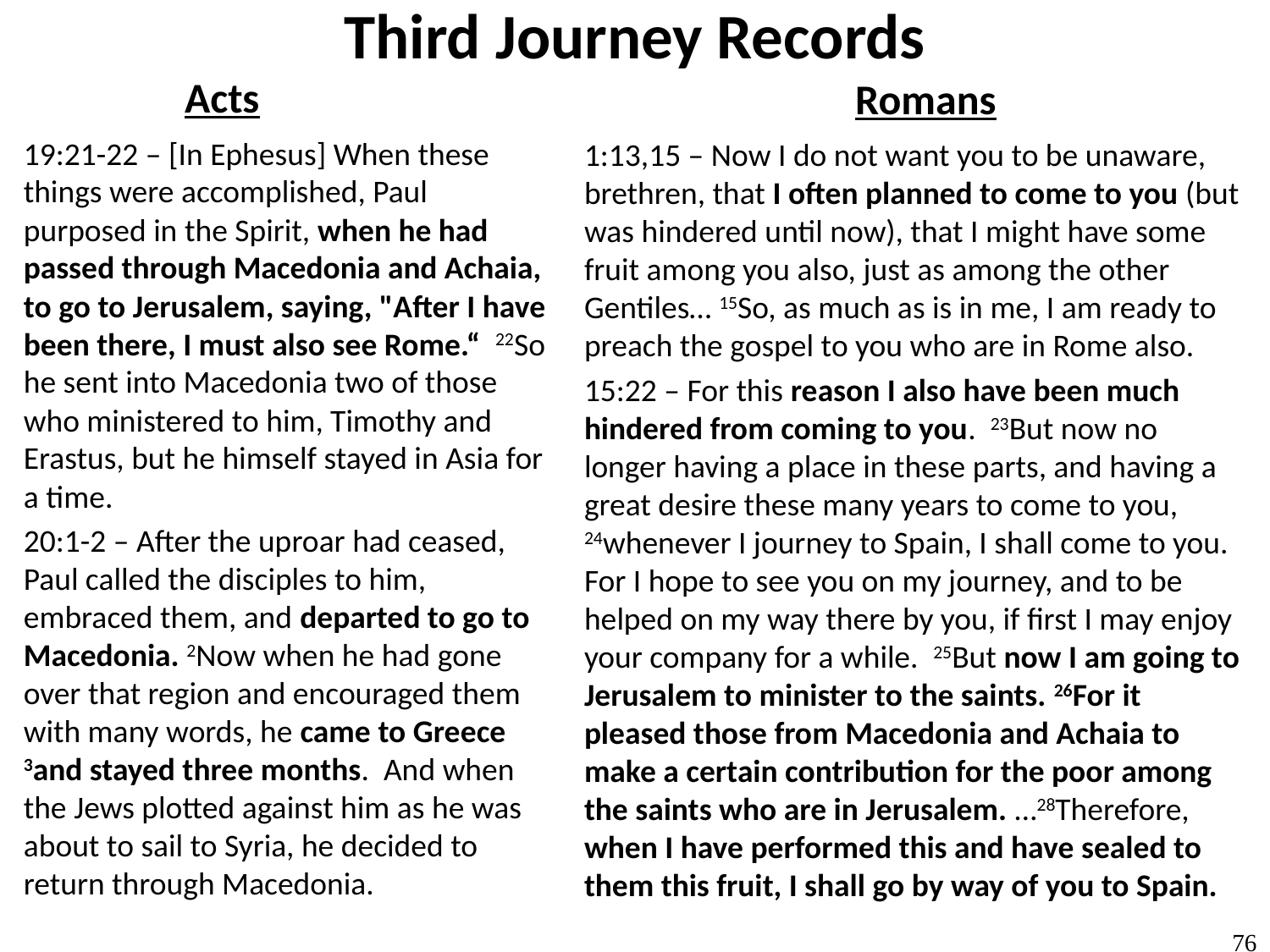

# Third Journey Records
Acts
Romans
19:21-22 – [In Ephesus] When these things were accomplished, Paul purposed in the Spirit, when he had passed through Macedonia and Achaia, to go to Jerusalem, saying, "After I have been there, I must also see Rome.“  22So he sent into Macedonia two of those who ministered to him, Timothy and Erastus, but he himself stayed in Asia for a time.
20:1-2 – After the uproar had ceased, Paul called the disciples to him, embraced them, and departed to go to Macedonia. 2Now when he had gone over that region and encouraged them with many words, he came to Greece 3and stayed three months.  And when the Jews plotted against him as he was about to sail to Syria, he decided to return through Macedonia.
1:13,15 – Now I do not want you to be unaware, brethren, that I often planned to come to you (but was hindered until now), that I might have some fruit among you also, just as among the other Gentiles… 15So, as much as is in me, I am ready to preach the gospel to you who are in Rome also.
15:22 – For this reason I also have been much hindered from coming to you.  23But now no longer having a place in these parts, and having a great desire these many years to come to you, 24whenever I journey to Spain, I shall come to you. For I hope to see you on my journey, and to be helped on my way there by you, if first I may enjoy your company for a while.  25But now I am going to Jerusalem to minister to the saints. 26For it pleased those from Macedonia and Achaia to make a certain contribution for the poor among the saints who are in Jerusalem. …28Therefore, when I have performed this and have sealed to them this fruit, I shall go by way of you to Spain.
76